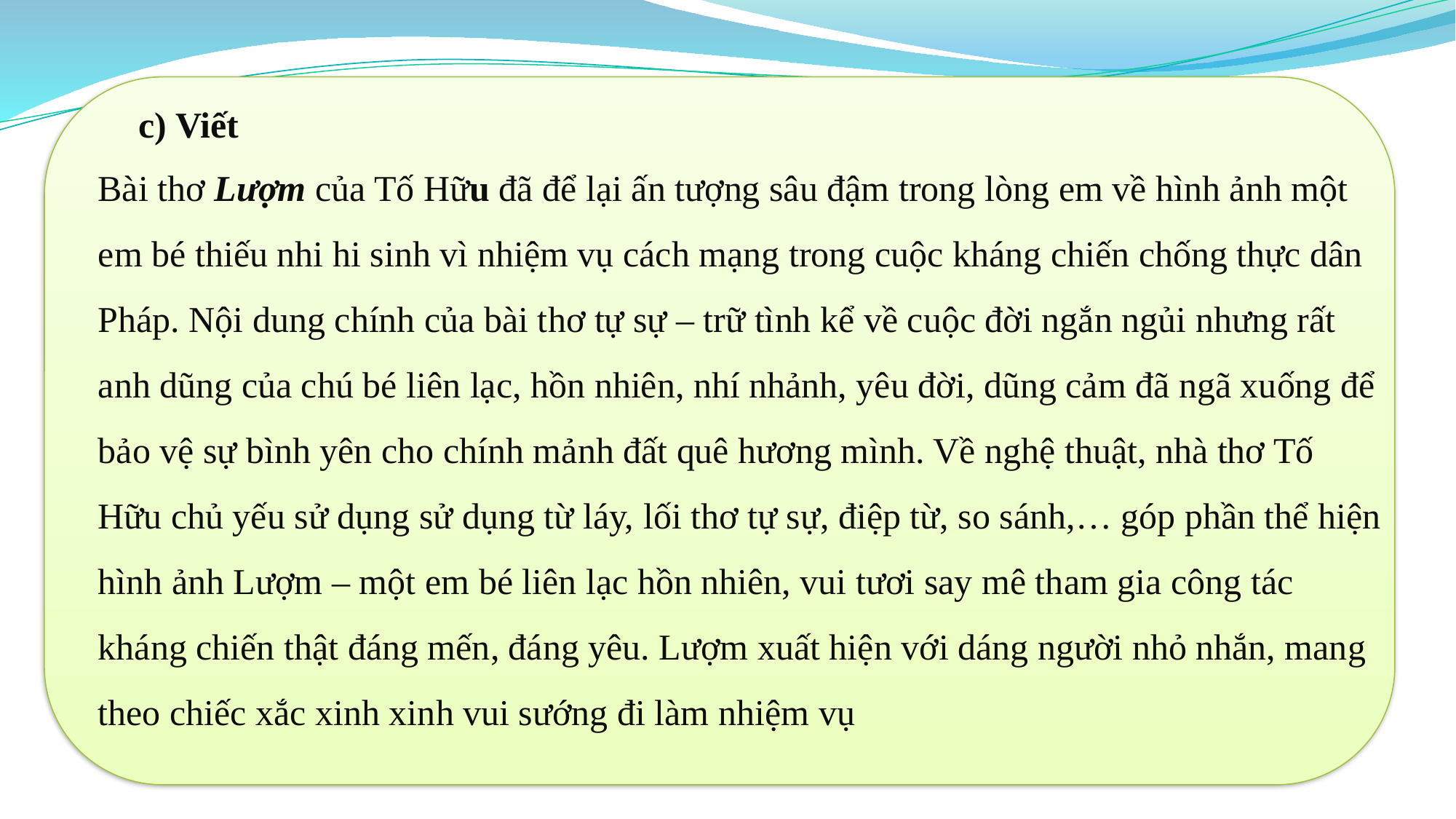

c) Viết

Bài thơ Lượm của Tố Hữu đã để lại ấn tượng sâu đậm trong lòng em về hình ảnh một em bé thiếu nhi hi sinh vì nhiệm vụ cách mạng trong cuộc kháng chiến chống thực dân Pháp. Nội dung chính của bài thơ tự sự – trữ tình kể về cuộc đời ngắn ngủi nhưng rất anh dũng của chú bé liên lạc, hồn nhiên, nhí nhảnh, yêu đời, dũng cảm đã ngã xuống để bảo vệ sự bình yên cho chính mảnh đất quê hương mình. Về nghệ thuật, nhà thơ Tố Hữu chủ yếu sử dụng sử dụng từ láy, lối thơ tự sự, điệp từ, so sánh,… góp phần thể hiện hình ảnh Lượm – một em bé liên lạc hồn nhiên, vui tươi say mê tham gia công tác kháng chiến thật đáng mến, đáng yêu. Lượm xuất hiện với dáng người nhỏ nhắn, mang theo chiếc xắc xinh xinh vui sướng đi làm nhiệm vụ